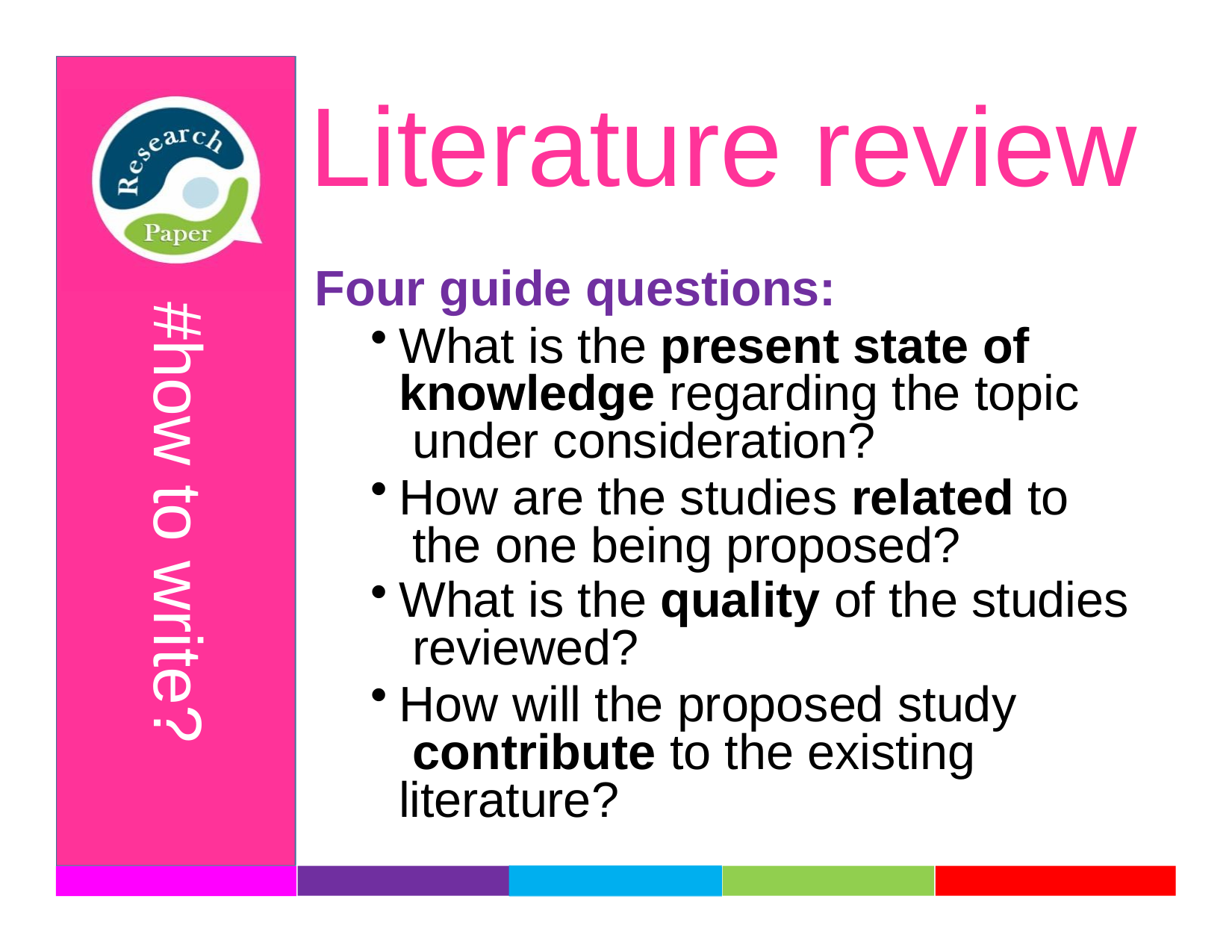

# Literature review
Four guide questions:
What is the present state of  knowledge regarding the topic  under consideration?
How are the studies related to  the one being proposed?
What is the quality of the studies  reviewed?
How will the proposed study  contribute to the existing  literature?
#how to write?